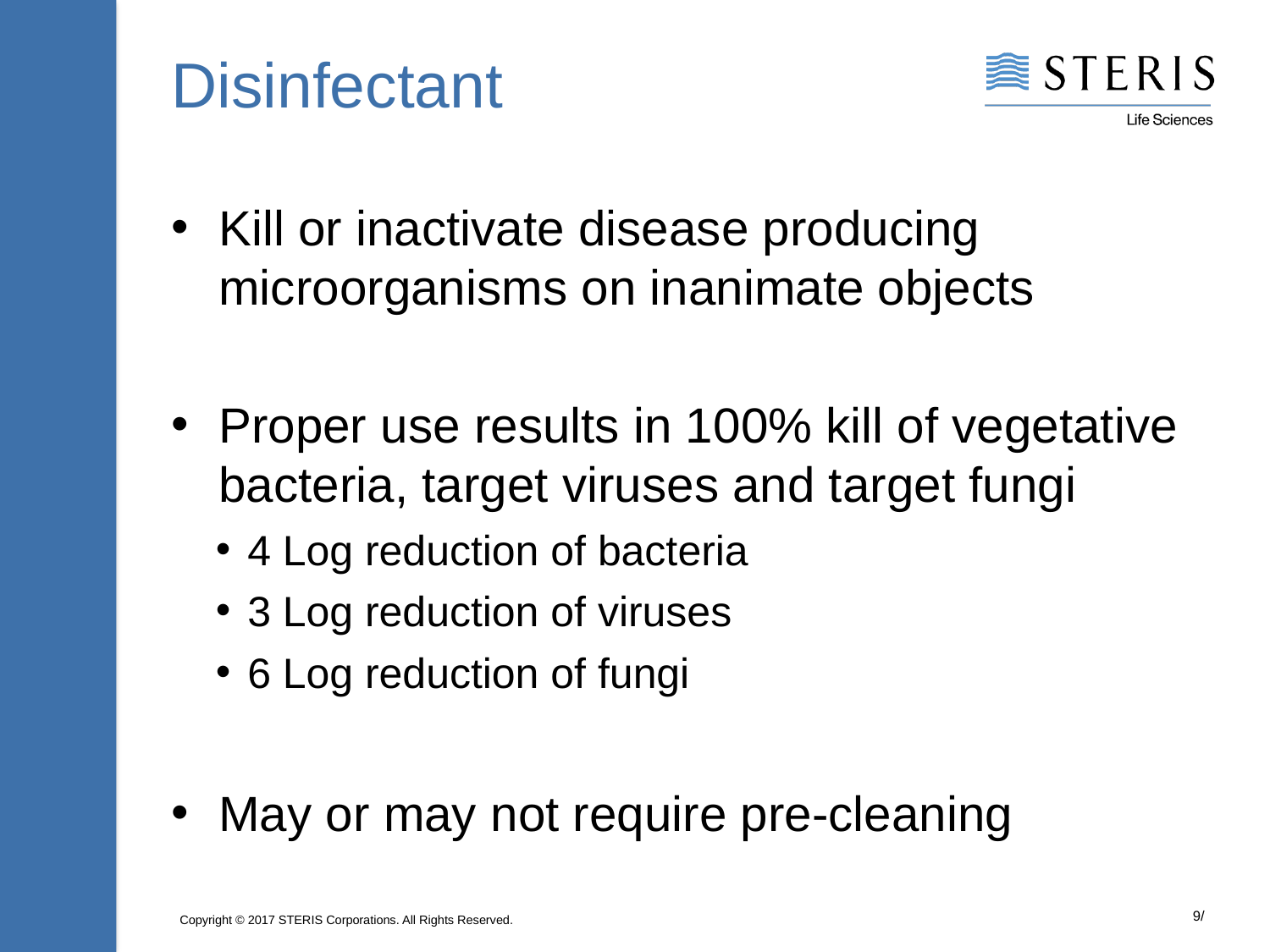

# Disinfectant
Kill or inactivate disease producing microorganisms on inanimate objects

Proper use results in 100% kill of vegetative bacteria, target viruses and target fungi
4 Log reduction of bacteria
3 Log reduction of viruses
6 Log reduction of fungi

May or may not require pre-cleaning